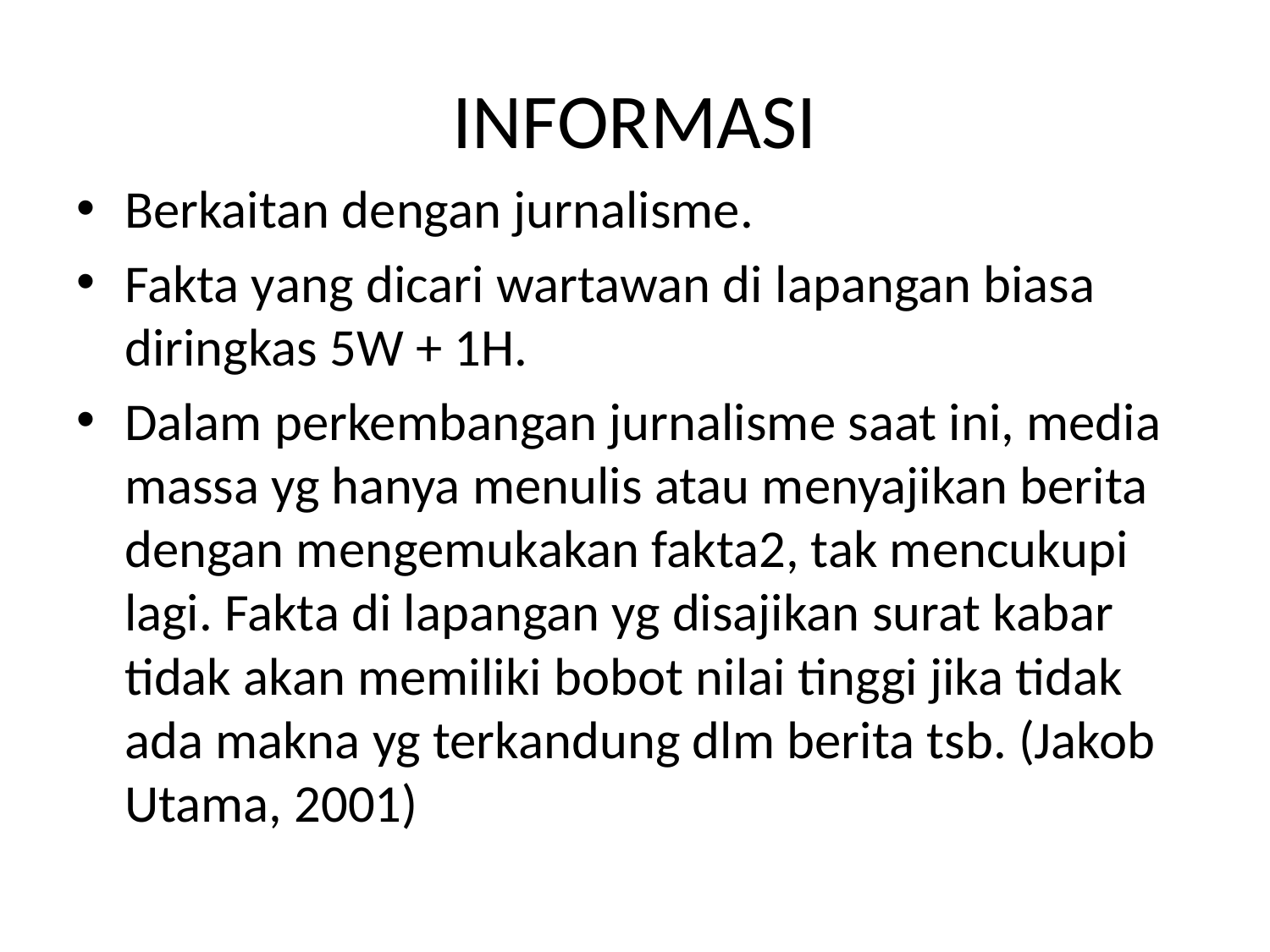

# INFORMASI
Berkaitan dengan jurnalisme.
Fakta yang dicari wartawan di lapangan biasa diringkas 5W + 1H.
Dalam perkembangan jurnalisme saat ini, media massa yg hanya menulis atau menyajikan berita dengan mengemukakan fakta2, tak mencukupi lagi. Fakta di lapangan yg disajikan surat kabar tidak akan memiliki bobot nilai tinggi jika tidak ada makna yg terkandung dlm berita tsb. (Jakob Utama, 2001)